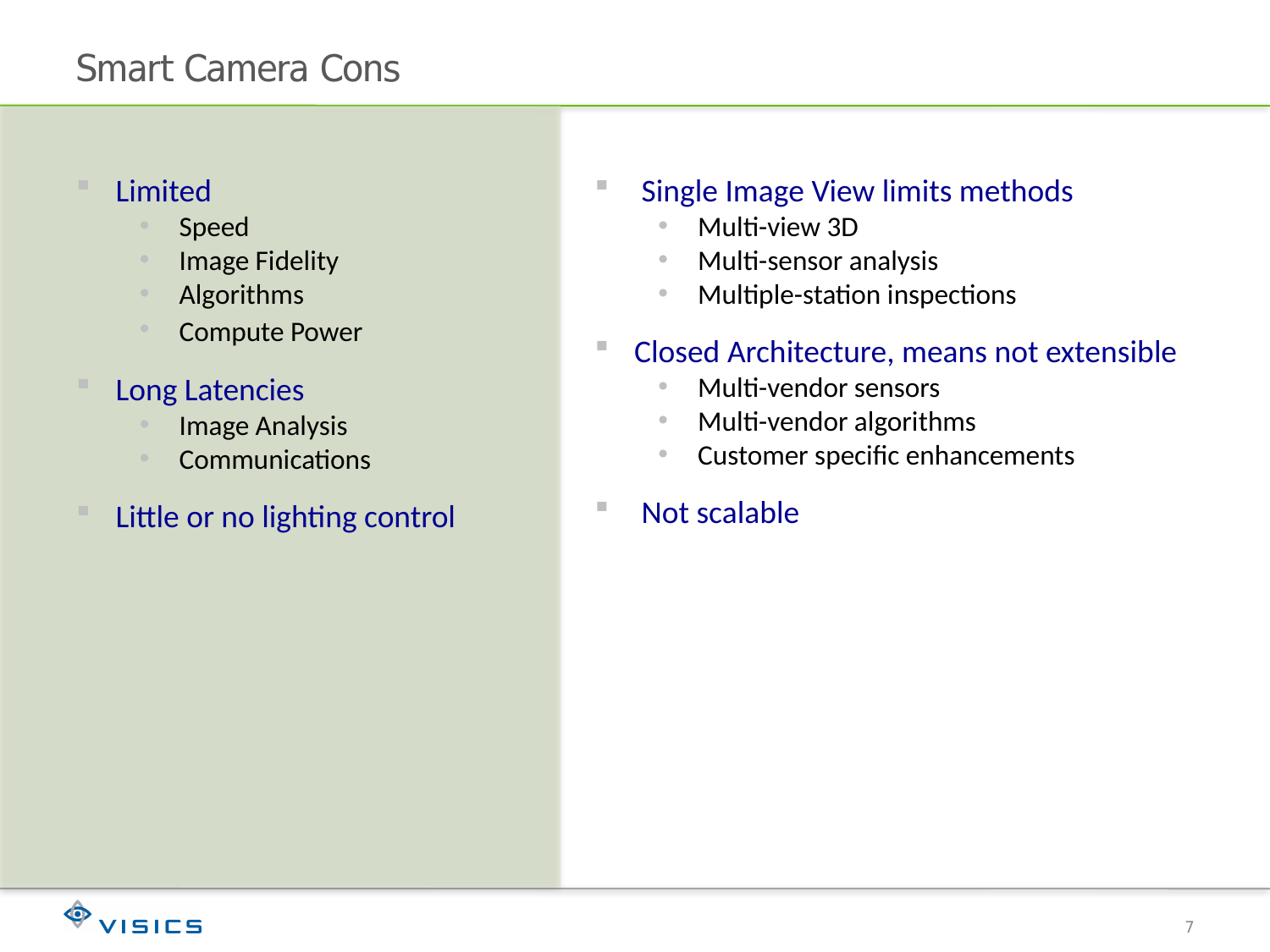

# Smart Camera Cons

Limited
Speed
Image Fidelity
Algorithms
Compute Power
Long Latencies
Image Analysis
Communications
Little or no lighting control
 Single Image View limits methods
Multi-view 3D
Multi-sensor analysis
Multiple-station inspections
Closed Architecture, means not extensible
Multi-vendor sensors
Multi-vendor algorithms
Customer specific enhancements
 Not scalable
7